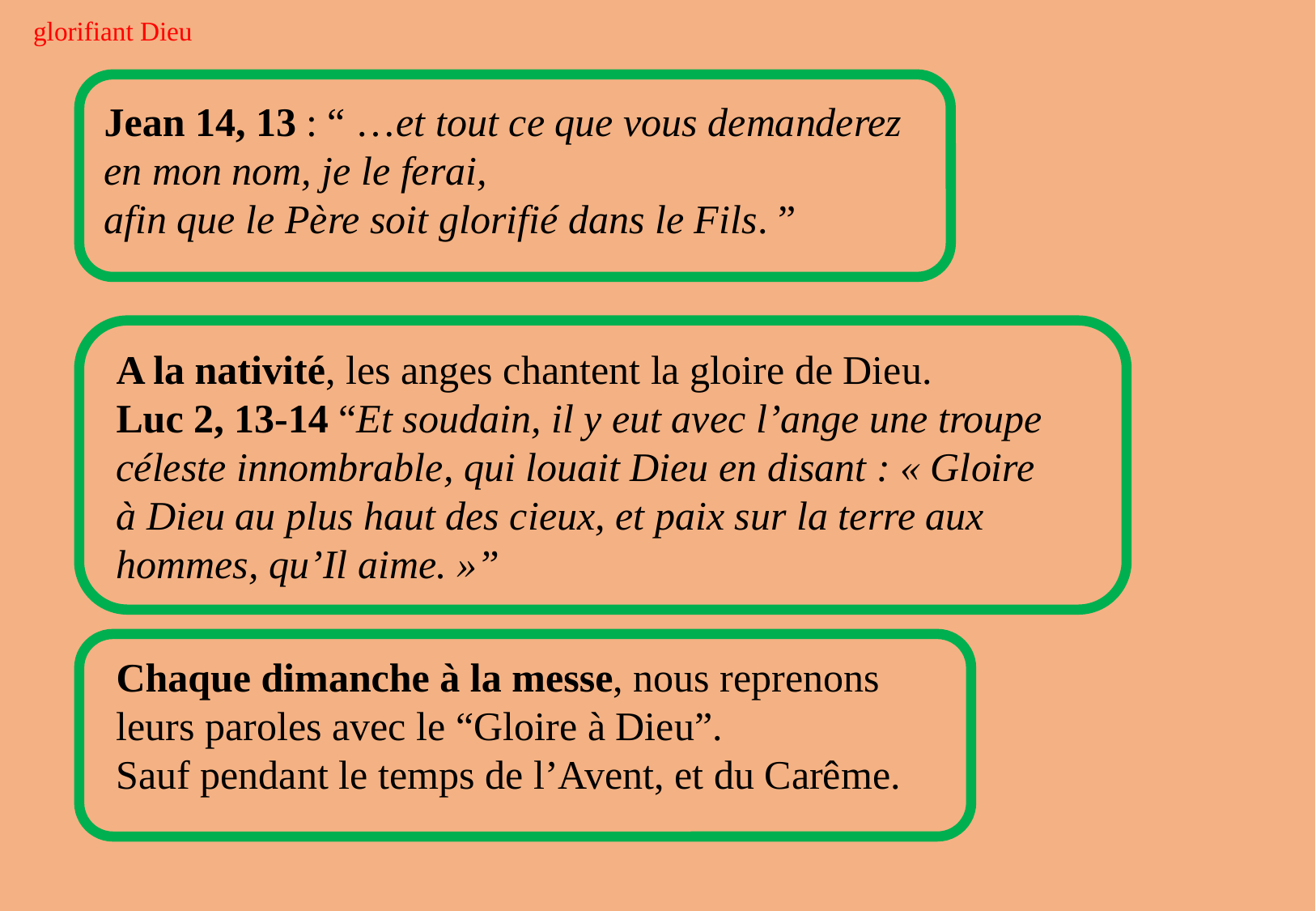

glorifiant Dieu

Jean 14, 13 : “ …et tout ce que vous demanderez en mon nom, je le ferai,
afin que le Père soit glorifié dans le Fils. ”

A la nativité, les anges chantent la gloire de Dieu.
Luc 2, 13-14 “Et soudain, il y eut avec l’ange une troupe céleste innombrable, qui louait Dieu en disant : « Gloire à Dieu au plus haut des cieux, et paix sur la terre aux hommes, qu’Il aime. »”

Chaque dimanche à la messe, nous reprenons
leurs paroles avec le “Gloire à Dieu”.
Sauf pendant le temps de l’Avent, et du Carême.